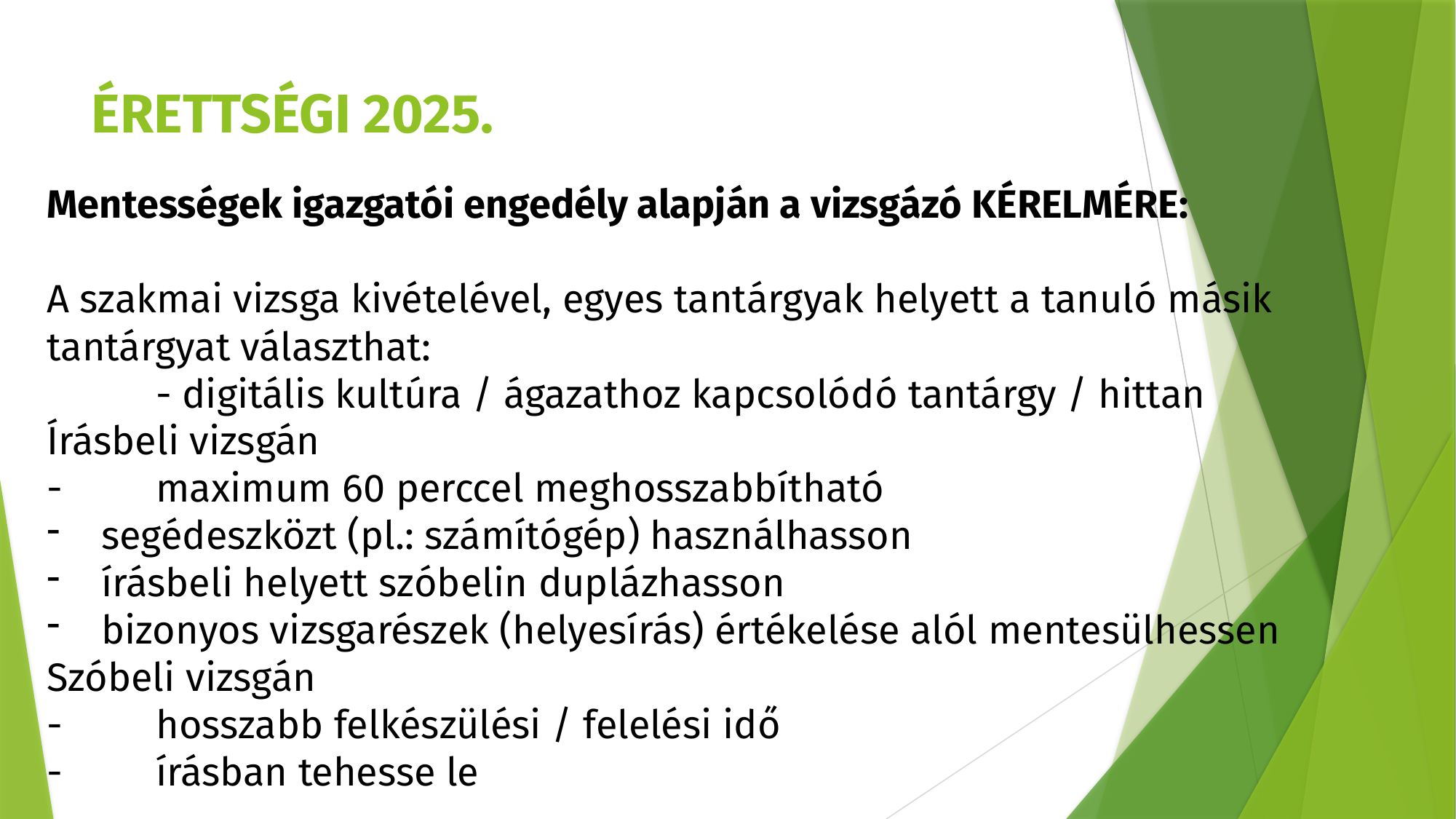

ÉRETTSÉGI 2025.
Mentességek igazgatói engedély alapján a vizsgázó KÉRELMÉRE:

A szakmai vizsga kivételével, egyes tantárgyak helyett a tanuló másik tantárgyat választhat:
	- digitális kultúra / ágazathoz kapcsolódó tantárgy / hittan
Írásbeli vizsgán
- 	maximum 60 perccel meghosszabbítható
segédeszközt (pl.: számítógép) használhasson
írásbeli helyett szóbelin duplázhasson
bizonyos vizsgarészek (helyesírás) értékelése alól mentesülhessen
Szóbeli vizsgán
- 	hosszabb felkészülési / felelési idő
- 	írásban tehesse le